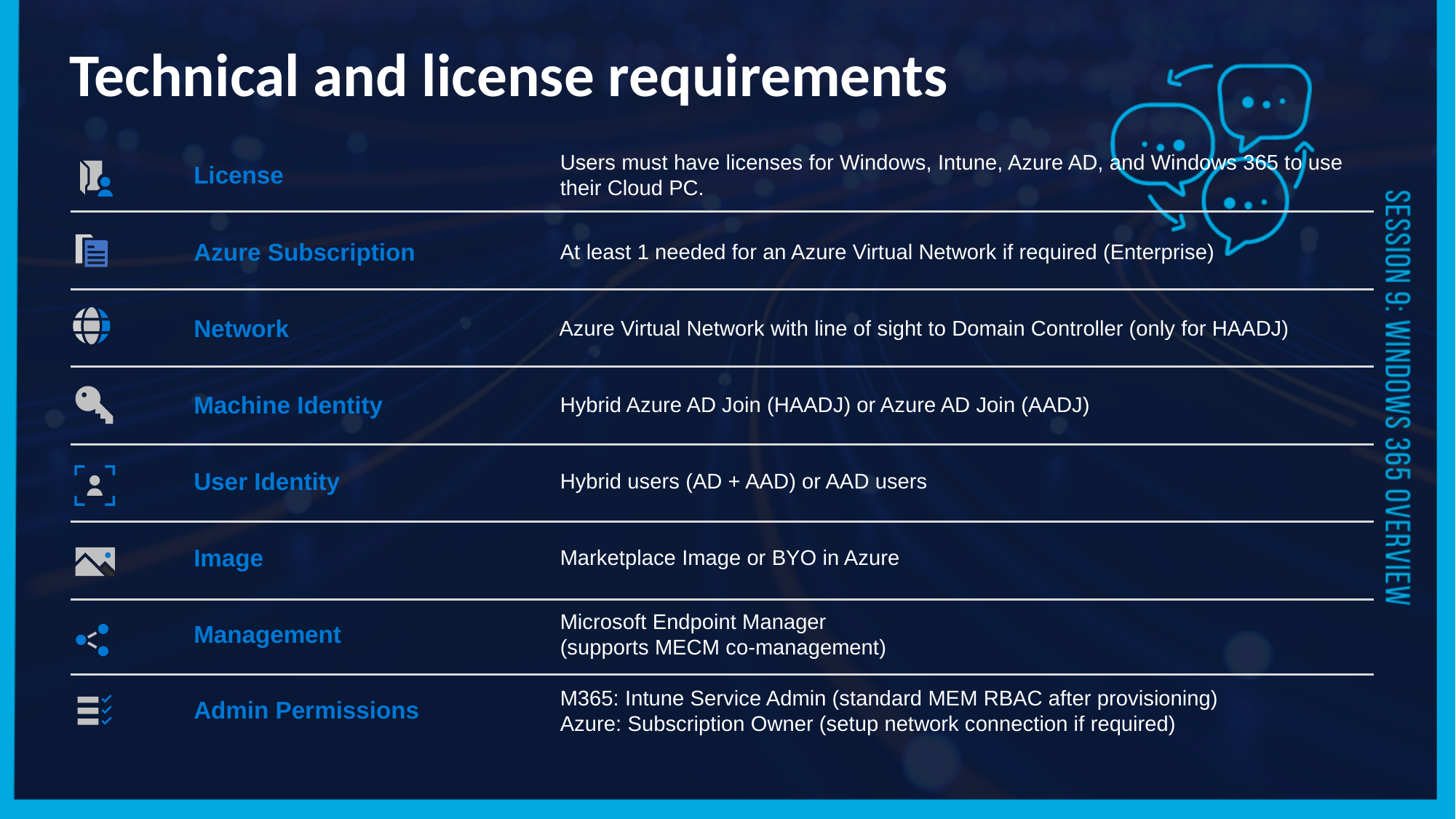

Technical and license requirements
License
Users must have licenses for Windows, Intune, Azure AD, and Windows 365 to use their Cloud PC.

Azure Subscription
At least 1 needed for an Azure Virtual Network if required (Enterprise)

Network
Azure Virtual Network with line of sight to Domain Controller (only for HAADJ)

Machine Identity
Hybrid Azure AD Join (HAADJ) or Azure AD Join (AADJ)

User Identity
Hybrid users (AD + AAD) or AAD users

Image
Marketplace Image or BYO in Azure

Management
Microsoft Endpoint Manager
(supports MECM co-management)

Admin Permissions
M365: Intune Service Admin (standard MEM RBAC after provisioning)
Azure: Subscription Owner (setup network connection if required)